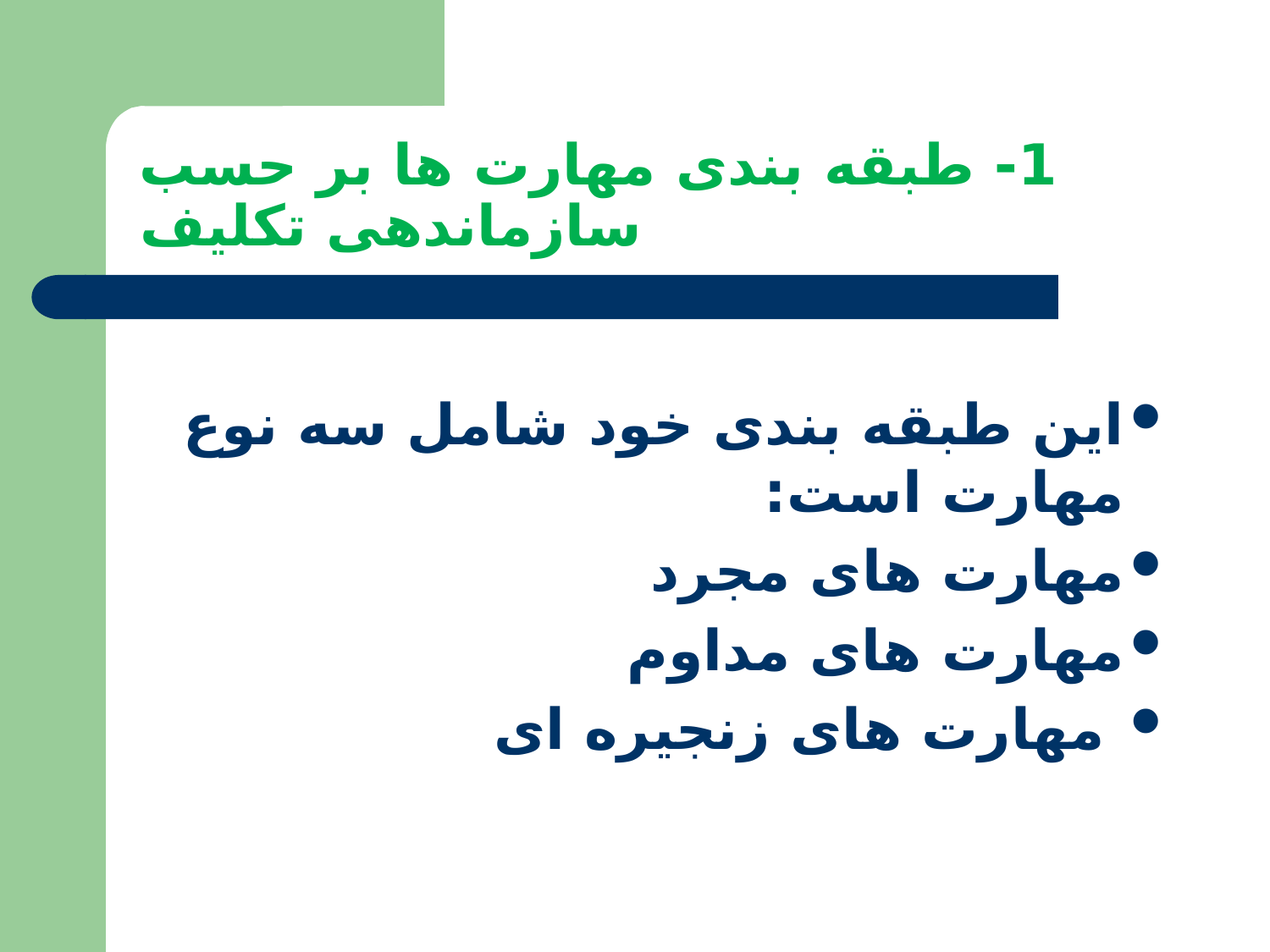

# 1- طبقه بندی مهارت ها بر حسب سازماندهی تکلیف
این طبقه بندی خود شامل سه نوع مهارت است:
مهارت های مجرد
مهارت های مداوم
 مهارت های زنجیره ای